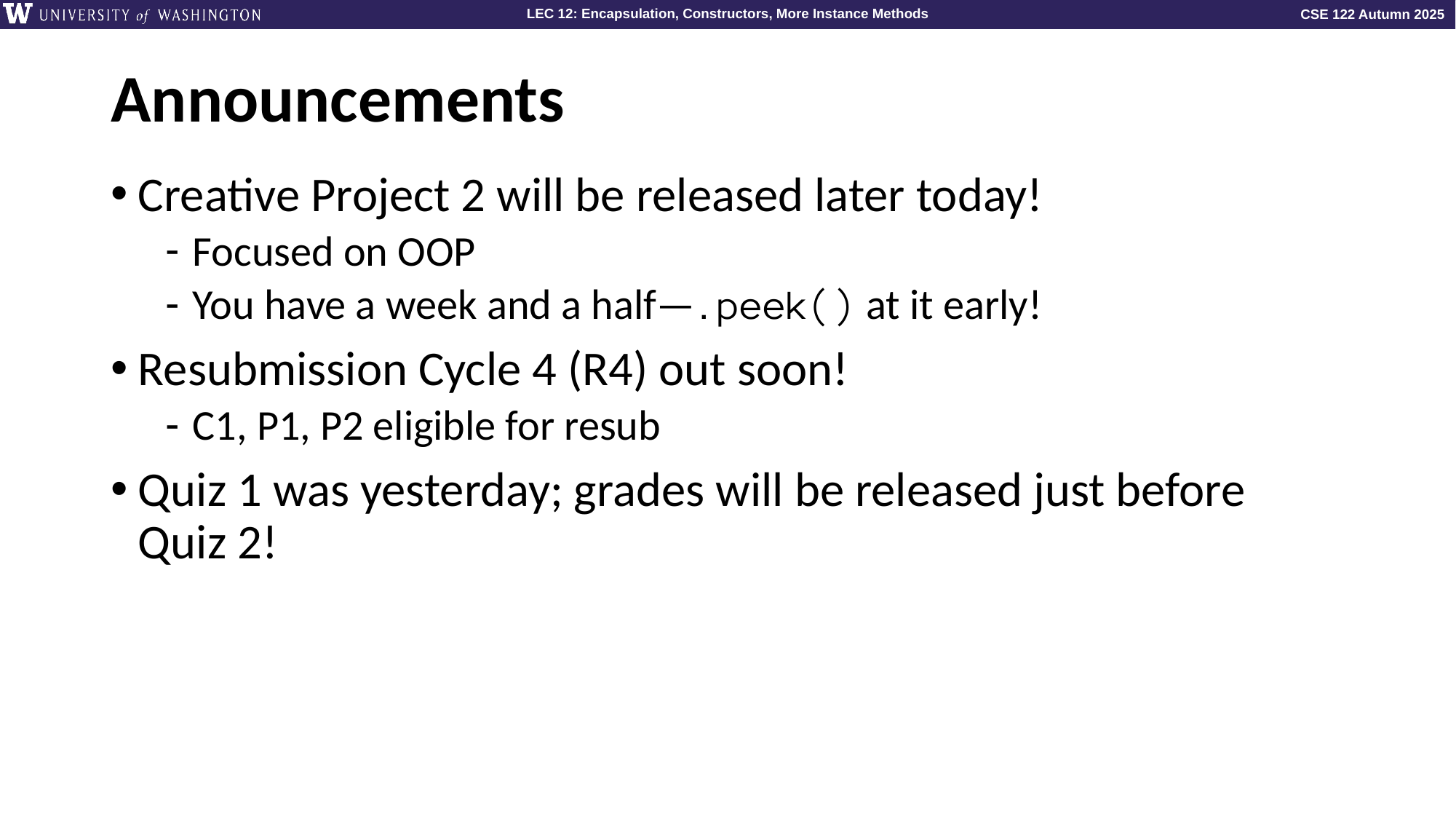

# Announcements
Creative Project 2 will be released later today!
Focused on OOP
You have a week and a half—.peek() at it early!
Resubmission Cycle 4 (R4) out soon!
C1, P1, P2 eligible for resub
Quiz 1 was yesterday; grades will be released just before Quiz 2!